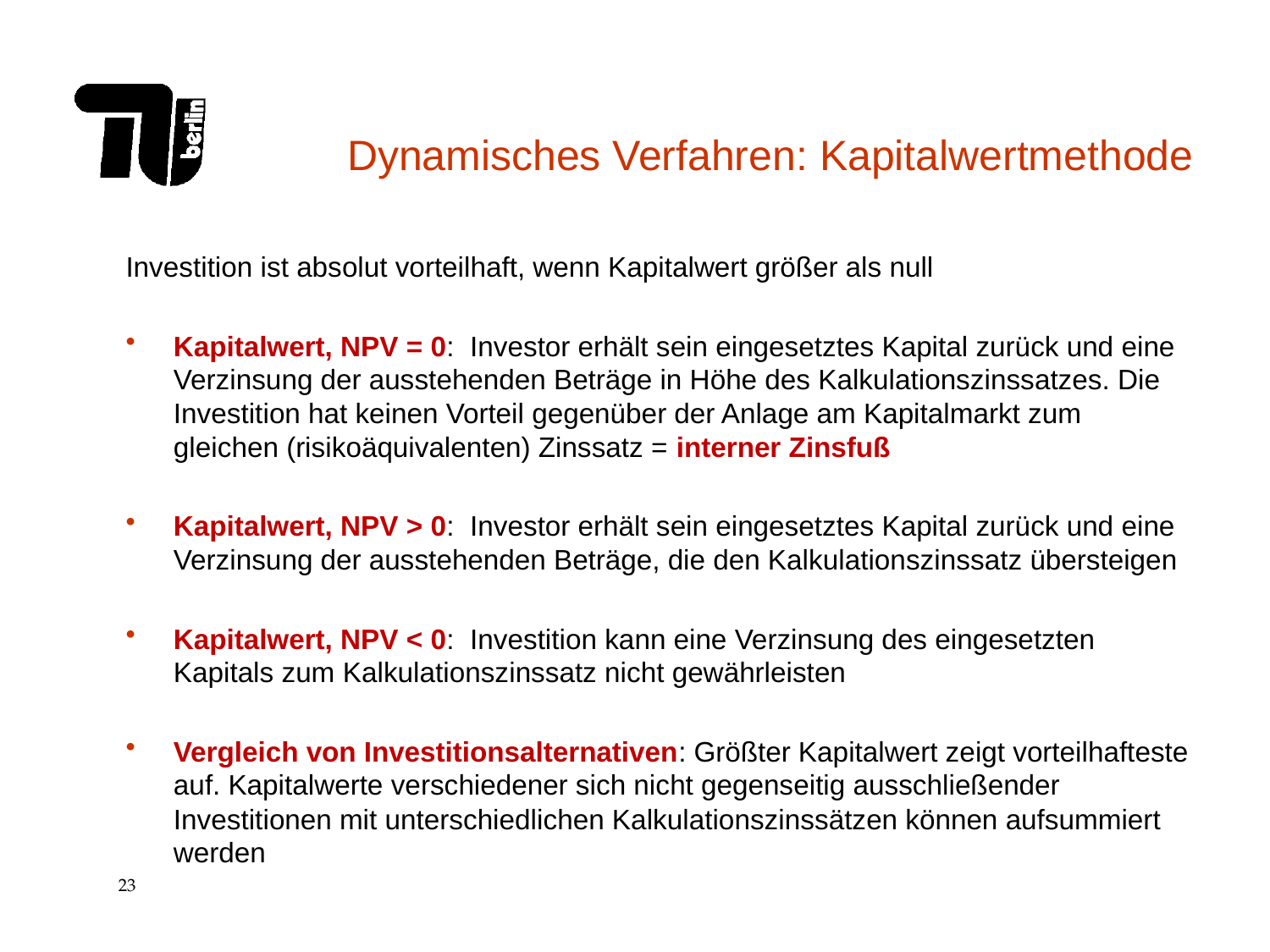

# Dynamisches Verfahren: Kapitalwertmethode
Investition ist absolut vorteilhaft, wenn Kapitalwert größer als null

Kapitalwert, NPV = 0:  Investor erhält sein eingesetztes Kapital zurück und eine Verzinsung der ausstehenden Beträge in Höhe des Kalkulationszinssatzes. Die Investition hat keinen Vorteil gegenüber der Anlage am Kapitalmarkt zum gleichen (risikoäquivalenten) Zinssatz = interner Zinsfuß

Kapitalwert, NPV > 0:  Investor erhält sein eingesetztes Kapital zurück und eine Verzinsung der ausstehenden Beträge, die den Kalkulationszinssatz übersteigen

Kapitalwert, NPV < 0:  Investition kann eine Verzinsung des eingesetzten Kapitals zum Kalkulationszinssatz nicht gewährleisten

Vergleich von Investitionsalternativen: Größter Kapitalwert zeigt vorteilhafteste auf. Kapitalwerte verschiedener sich nicht gegenseitig ausschließender Investitionen mit unterschiedlichen Kalkulationszinssätzen können aufsummiert werden